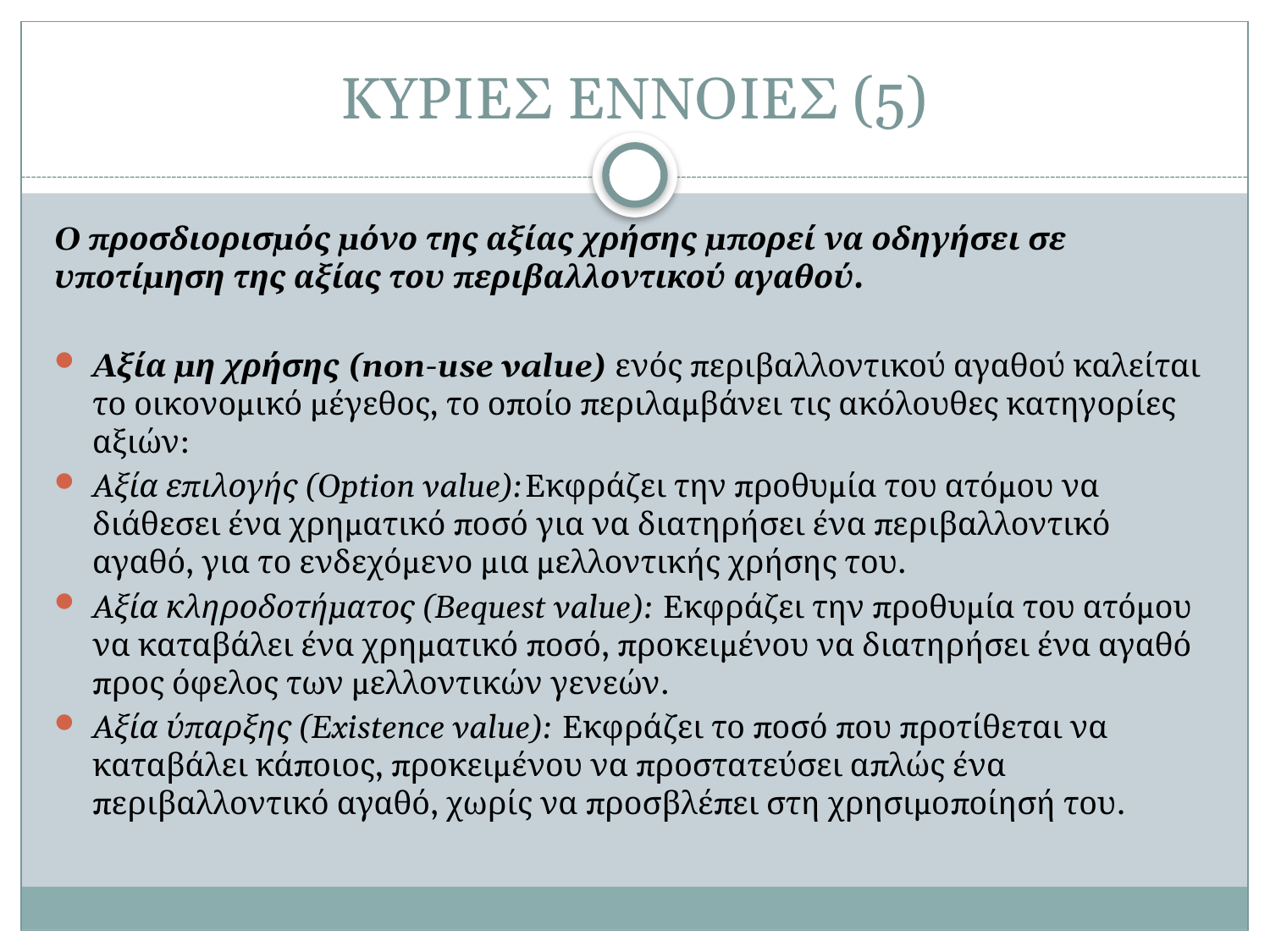

# ΚΥΡΙΕΣ ΕΝΝΟΙΕΣ (5)
Ο προσδιορισμός μόνο της αξίας χρήσης μπορεί να οδηγήσει σε υποτίμηση της αξίας του περιβαλλοντικού αγαθού.

Αξία μη χρήσης (non-use value) ενός περιβαλλοντικού αγαθού καλείται το οικονομικό μέγεθος, το οποίο περιλαμβάνει τις ακόλουθες κατηγορίες αξιών:
Αξία επιλογής (Option value):Εκφράζει την προθυμία του ατόμου να διάθεσει ένα χρηματικό ποσό για να διατηρήσει ένα περιβαλλοντικό αγαθό, για το ενδεχόμενο μια μελλοντικής χρήσης του.
Αξία κληροδοτήματος (Bequest value): Εκφράζει την προθυμία του ατόμου να καταβάλει ένα χρηματικό ποσό, προκειμένου να διατηρήσει ένα αγαθό προς όφελος των μελλοντικών γενεών.
Αξία ύπαρξης (Existence value): Εκφράζει το ποσό που προτίθεται να καταβάλει κάποιος, προκειμένου να προστατεύσει απλώς ένα περιβαλλοντικό αγαθό, χωρίς να προσβλέπει στη χρησιμοποίησή του.